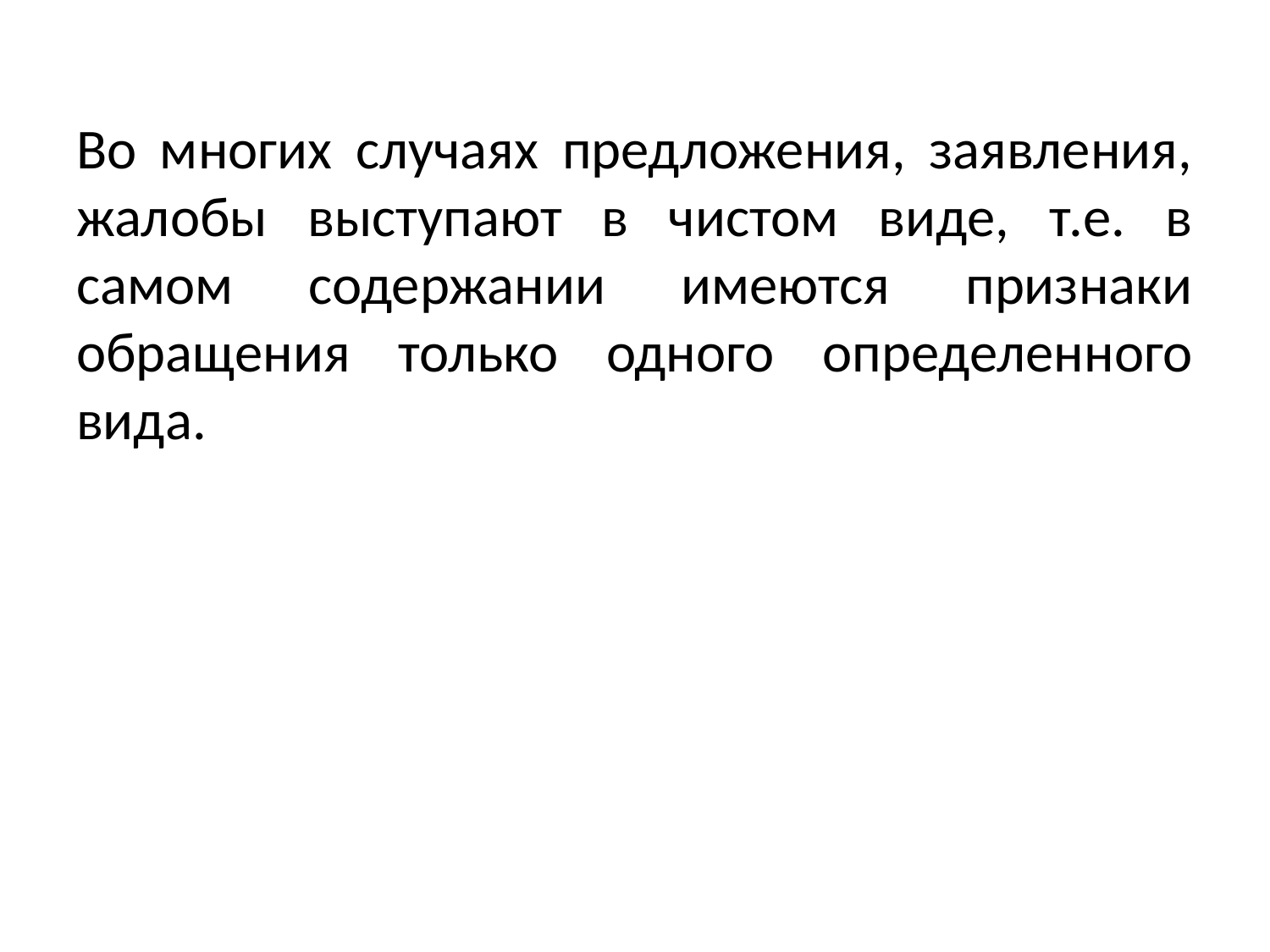

Во многих случаях предложения, заявления, жалобы выступают в чистом виде, т.е. в самом содержании имеются признаки обращения только одного определенного вида.